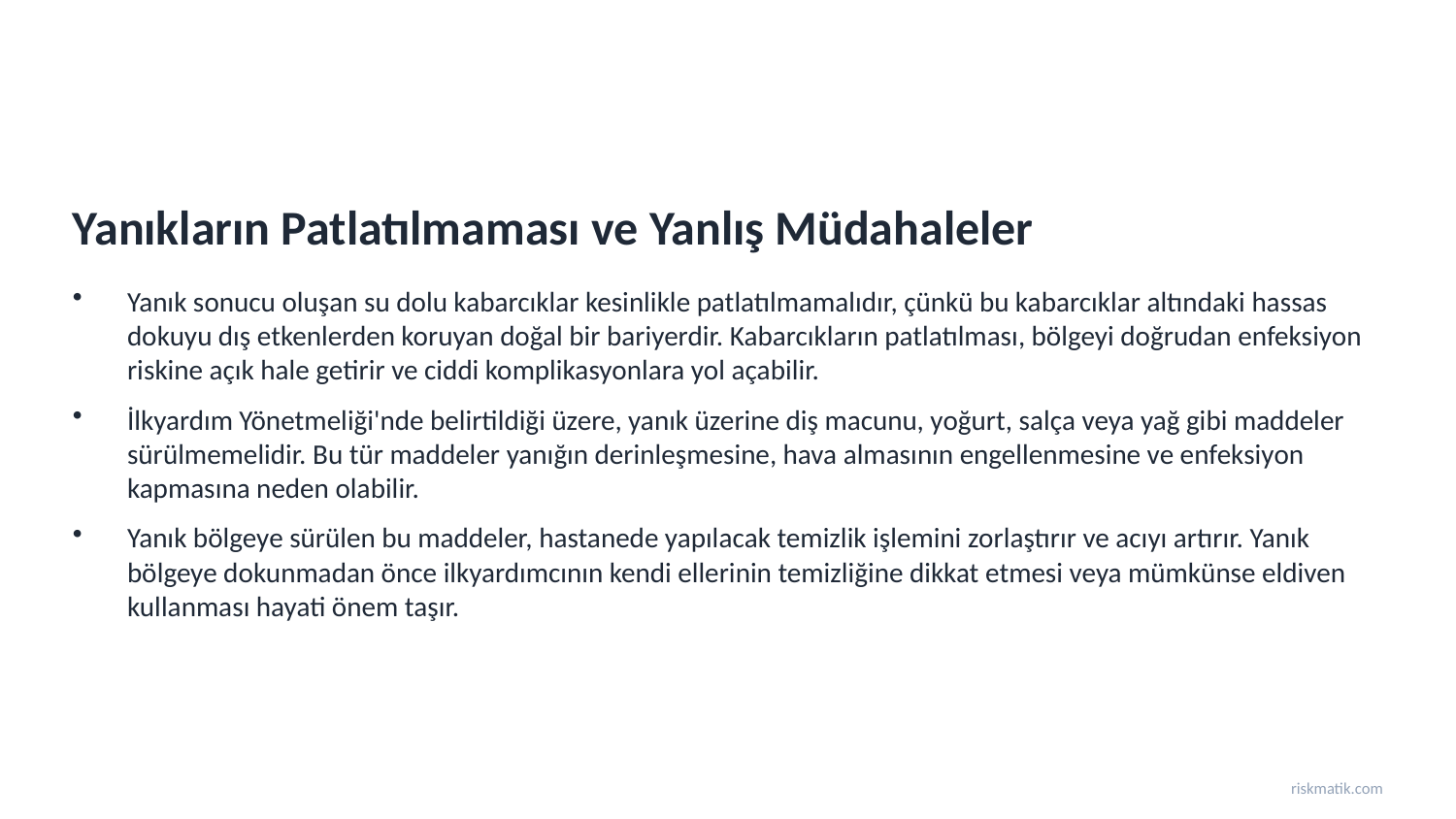

Yanıkların Patlatılmaması ve Yanlış Müdahaleler
Yanık sonucu oluşan su dolu kabarcıklar kesinlikle patlatılmamalıdır, çünkü bu kabarcıklar altındaki hassas dokuyu dış etkenlerden koruyan doğal bir bariyerdir. Kabarcıkların patlatılması, bölgeyi doğrudan enfeksiyon riskine açık hale getirir ve ciddi komplikasyonlara yol açabilir.
İlkyardım Yönetmeliği'nde belirtildiği üzere, yanık üzerine diş macunu, yoğurt, salça veya yağ gibi maddeler sürülmemelidir. Bu tür maddeler yanığın derinleşmesine, hava almasının engellenmesine ve enfeksiyon kapmasına neden olabilir.
Yanık bölgeye sürülen bu maddeler, hastanede yapılacak temizlik işlemini zorlaştırır ve acıyı artırır. Yanık bölgeye dokunmadan önce ilkyardımcının kendi ellerinin temizliğine dikkat etmesi veya mümkünse eldiven kullanması hayati önem taşır.
riskmatik.com